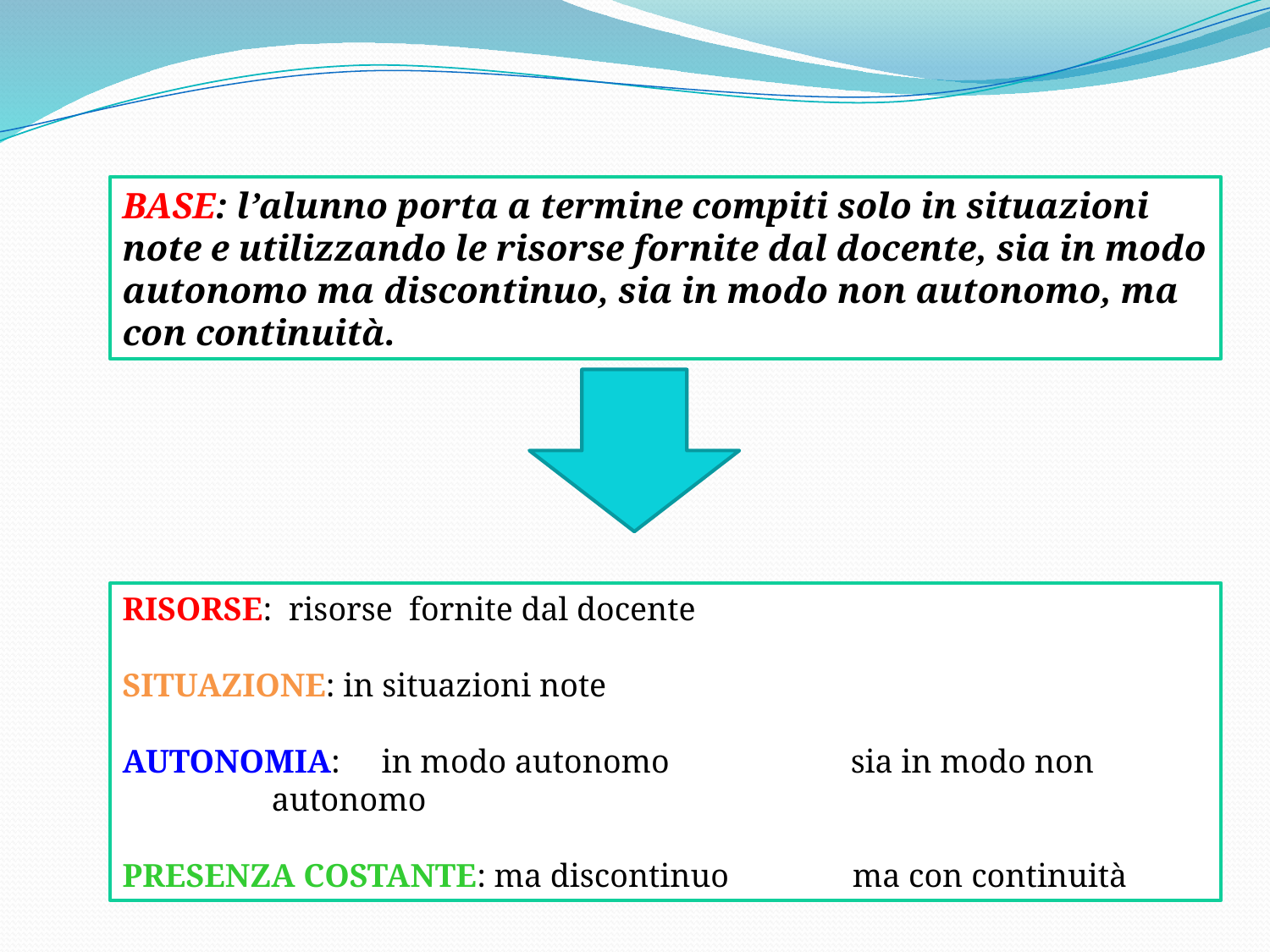

BASE: l’alunno porta a termine compiti solo in situazioni note e utilizzando le risorse fornite dal docente, sia in modo autonomo ma discontinuo, sia in modo non autonomo, ma con continuità.

RISORSE:  risorse  fornite dal docente

SITUAZIONE: in situazioni note

AUTONOMIA:     in modo autonomo                      sia in modo non autonomo

PRESENZA COSTANTE: ma discontinuo               ma con continuità